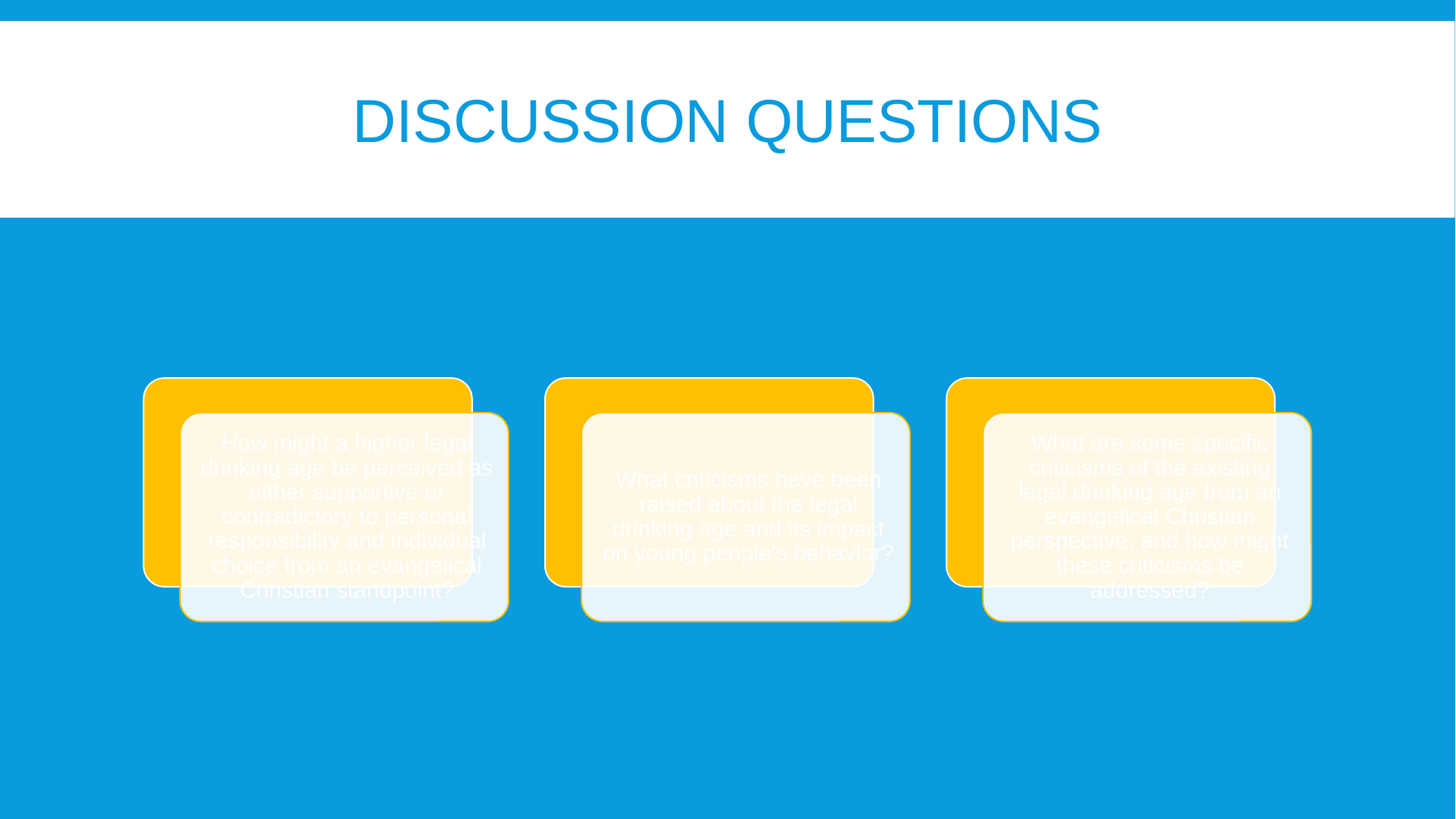

# Discussion Questions
How might a higher legal drinking age be perceived as either supportive or contradictory to personal responsibility and individual choice from an evangelical Christian standpoint?
What criticisms have been raised about the legal drinking age and its impact on young people's behavior?
What are some specific criticisms of the existing legal drinking age from an evangelical Christian perspective, and how might these criticisms be addressed?